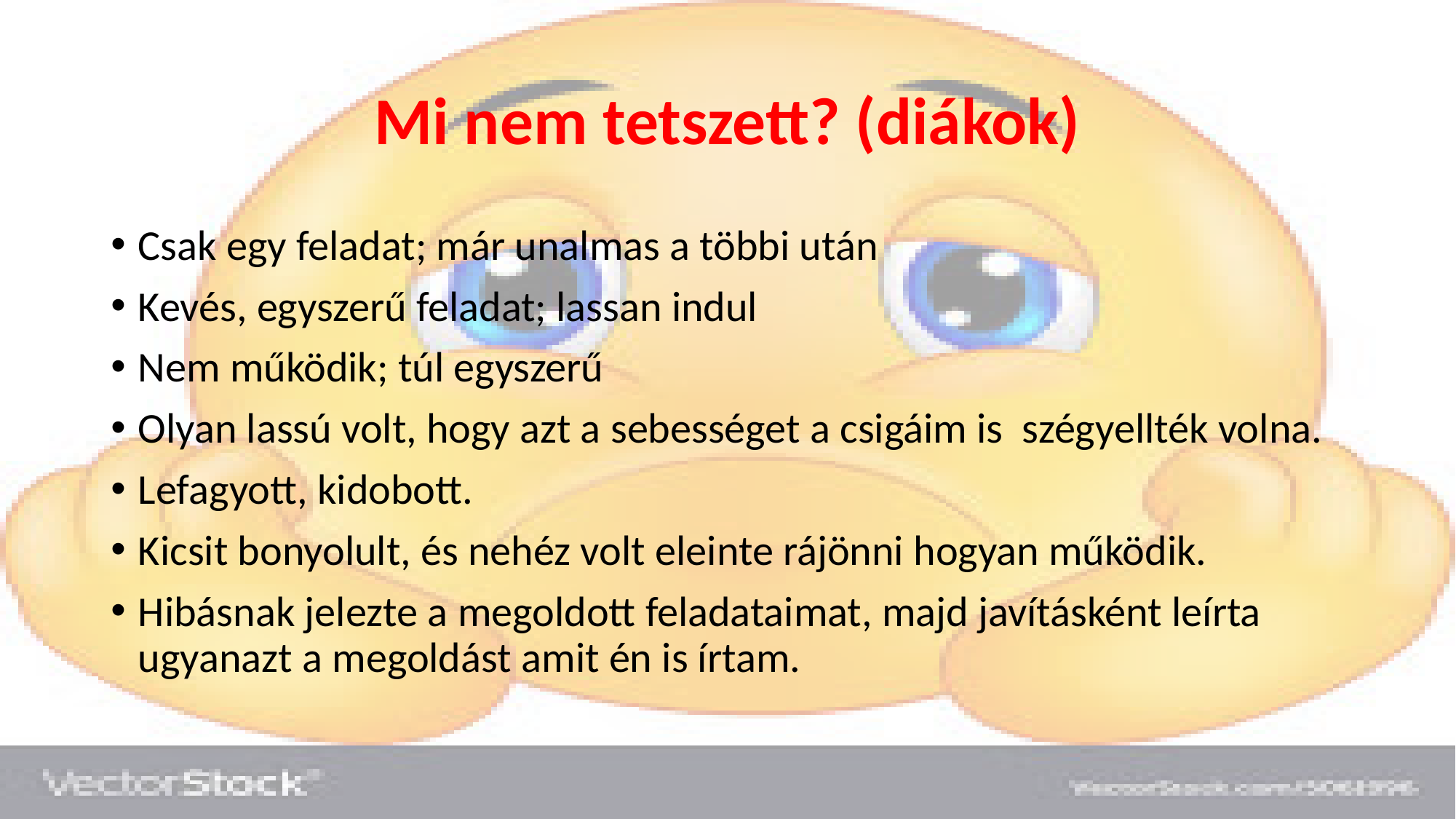

# Mi nem tetszett? (diákok)
Csak egy feladat; már unalmas a többi után
Kevés, egyszerű feladat; lassan indul
Nem működik; túl egyszerű
Olyan lassú volt, hogy azt a sebességet a csigáim is  szégyellték volna.
Lefagyott, kidobott.
Kicsit bonyolult, és nehéz volt eleinte rájönni hogyan működik.
Hibásnak jelezte a megoldott feladataimat, majd javításként leírta ugyanazt a megoldást amit én is írtam.